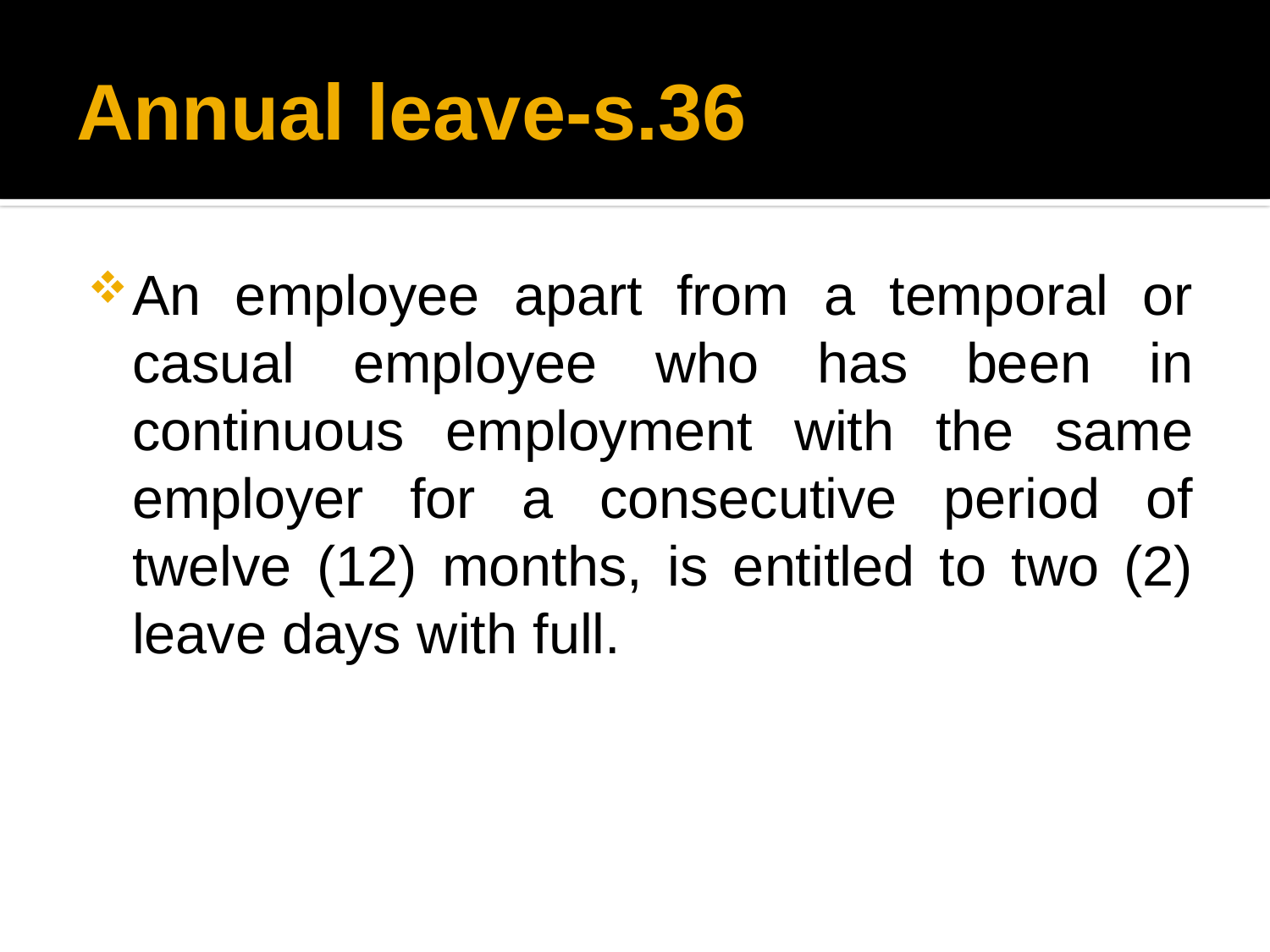

# Annual leave-s.36
An employee apart from a temporal or casual employee who has been in continuous employment with the same employer for a consecutive period of twelve (12) months, is entitled to two (2) leave days with full.